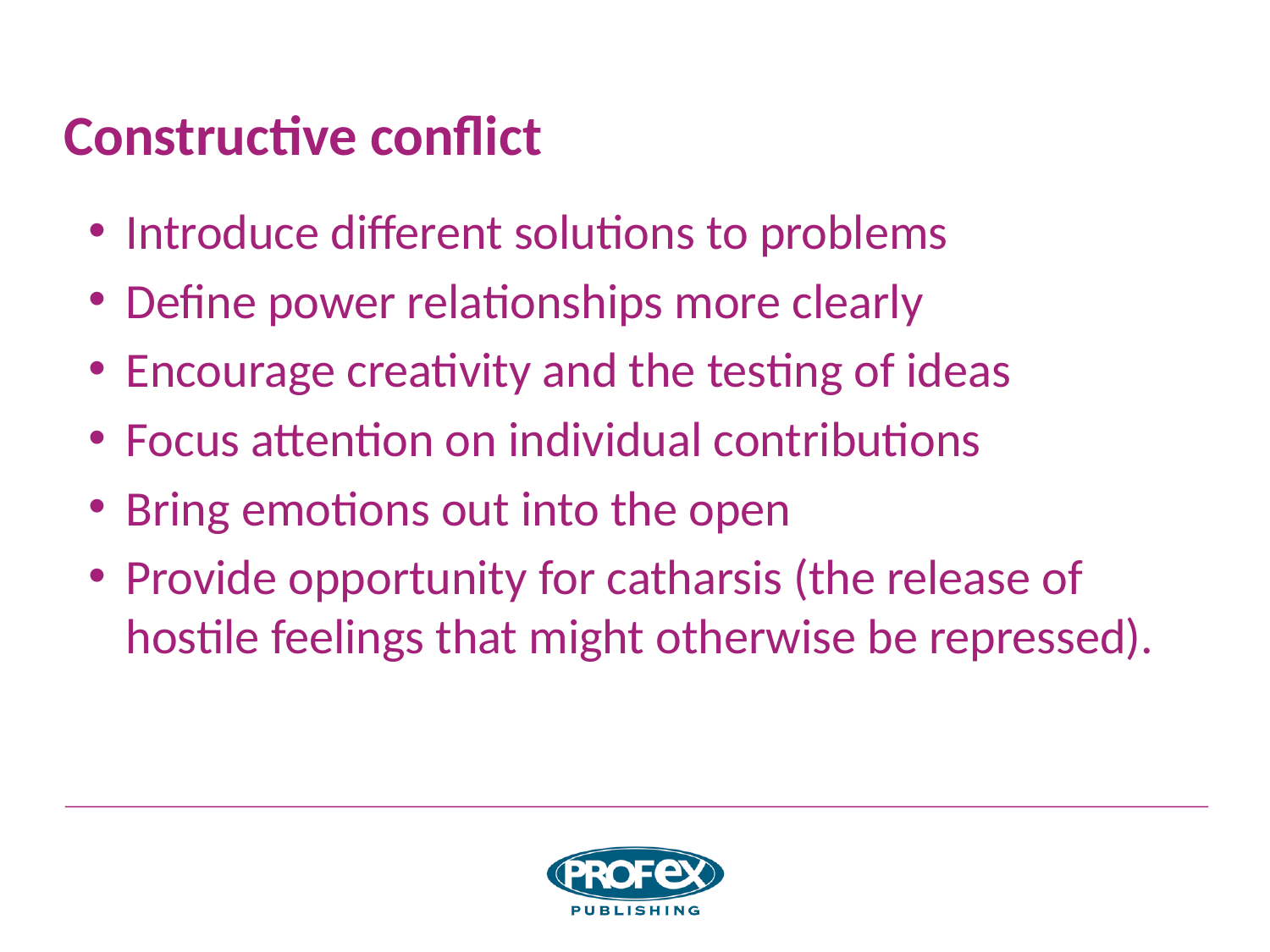

# Constructive conflict
Introduce different solutions to problems
Define power relationships more clearly
Encourage creativity and the testing of ideas
Focus attention on individual contributions
Bring emotions out into the open
Provide opportunity for catharsis (the release of hostile feelings that might otherwise be repressed).